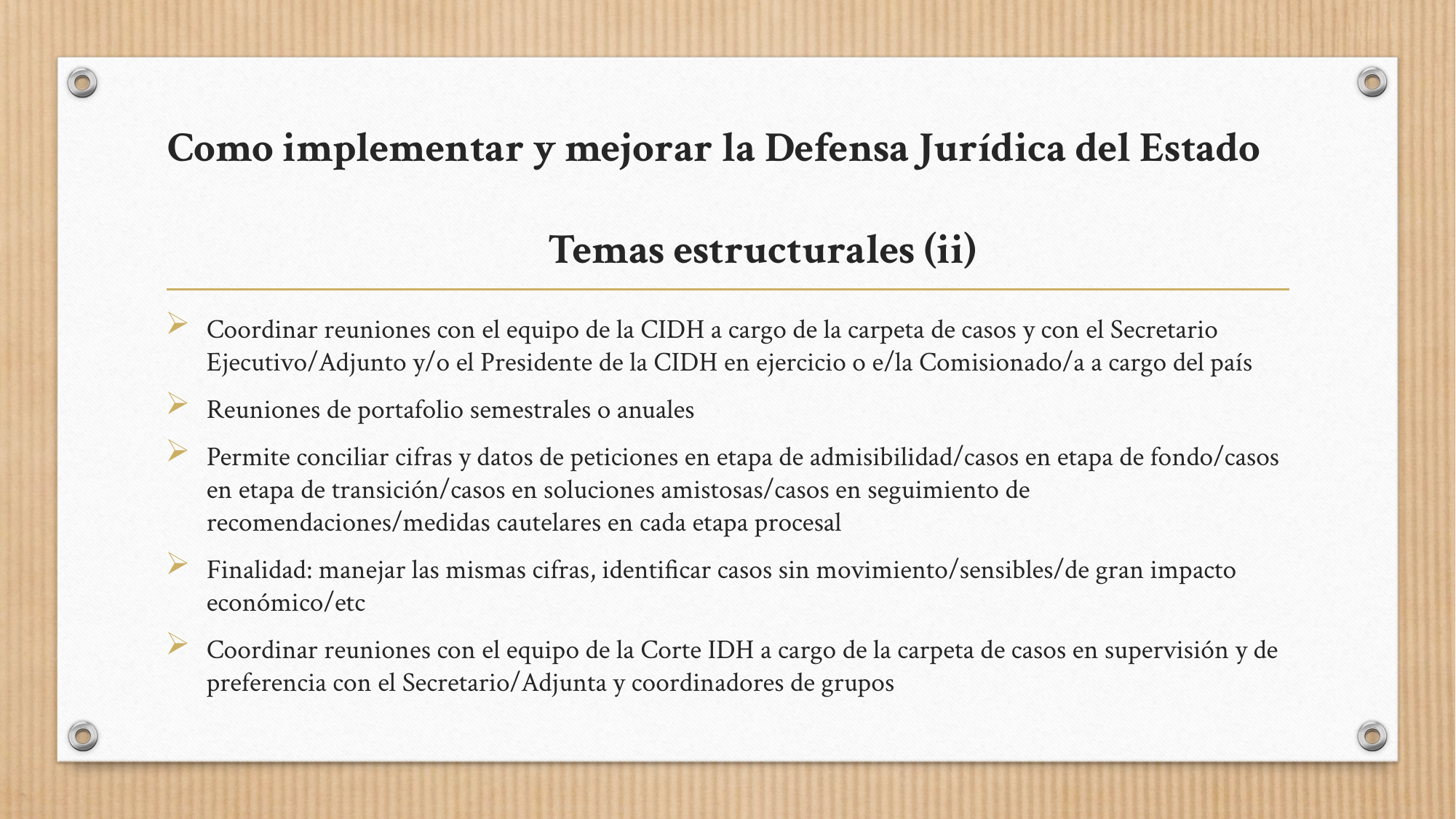

# Como implementar y mejorar la Defensa Jurídica del Estado Temas estructurales (ii)
Coordinar reuniones con el equipo de la CIDH a cargo de la carpeta de casos y con el Secretario Ejecutivo/Adjunto y/o el Presidente de la CIDH en ejercicio o e/la Comisionado/a a cargo del país
Reuniones de portafolio semestrales o anuales
Permite conciliar cifras y datos de peticiones en etapa de admisibilidad/casos en etapa de fondo/casos en etapa de transición/casos en soluciones amistosas/casos en seguimiento de recomendaciones/medidas cautelares en cada etapa procesal
Finalidad: manejar las mismas cifras, identificar casos sin movimiento/sensibles/de gran impacto económico/etc
Coordinar reuniones con el equipo de la Corte IDH a cargo de la carpeta de casos en supervisión y de preferencia con el Secretario/Adjunta y coordinadores de grupos